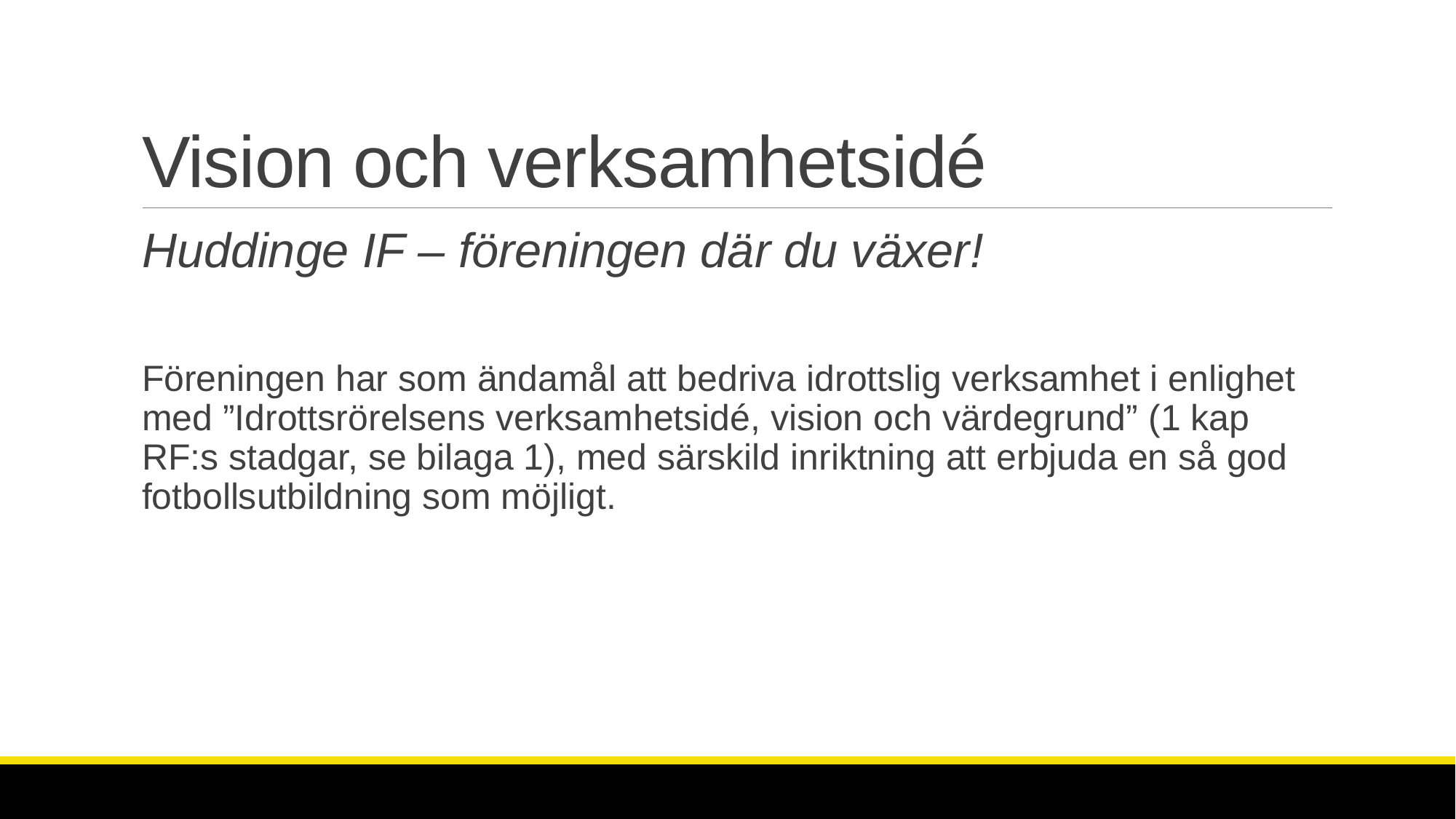

# Vision och verksamhetsidé
Huddinge IF – föreningen där du växer!

Föreningen har som ändamål att bedriva idrottslig verksamhet i enlighet med ”Idrottsrörelsens verksamhetsidé, vision och värdegrund” (1 kap RF:s stadgar, se bilaga 1), med särskild inriktning att erbjuda en så god fotbollsutbildning som möjligt.